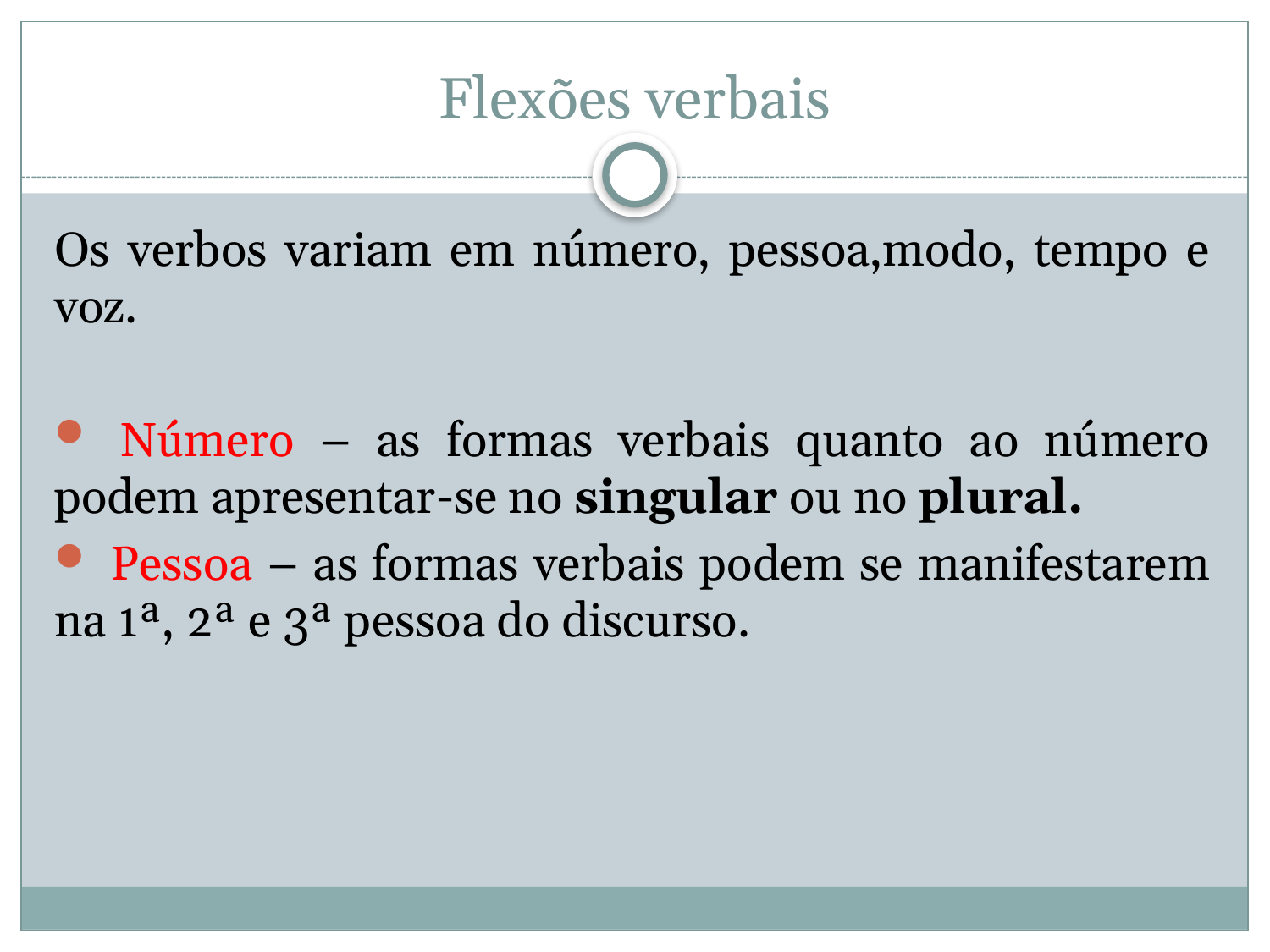

# Flexões verbais
Os verbos variam em número, pessoa,modo, tempo e voz.

 Número – as formas verbais quanto ao número podem apresentar-se no singular ou no plural.
 Pessoa – as formas verbais podem se manifestarem na 1ª, 2ª e 3ª pessoa do discurso.